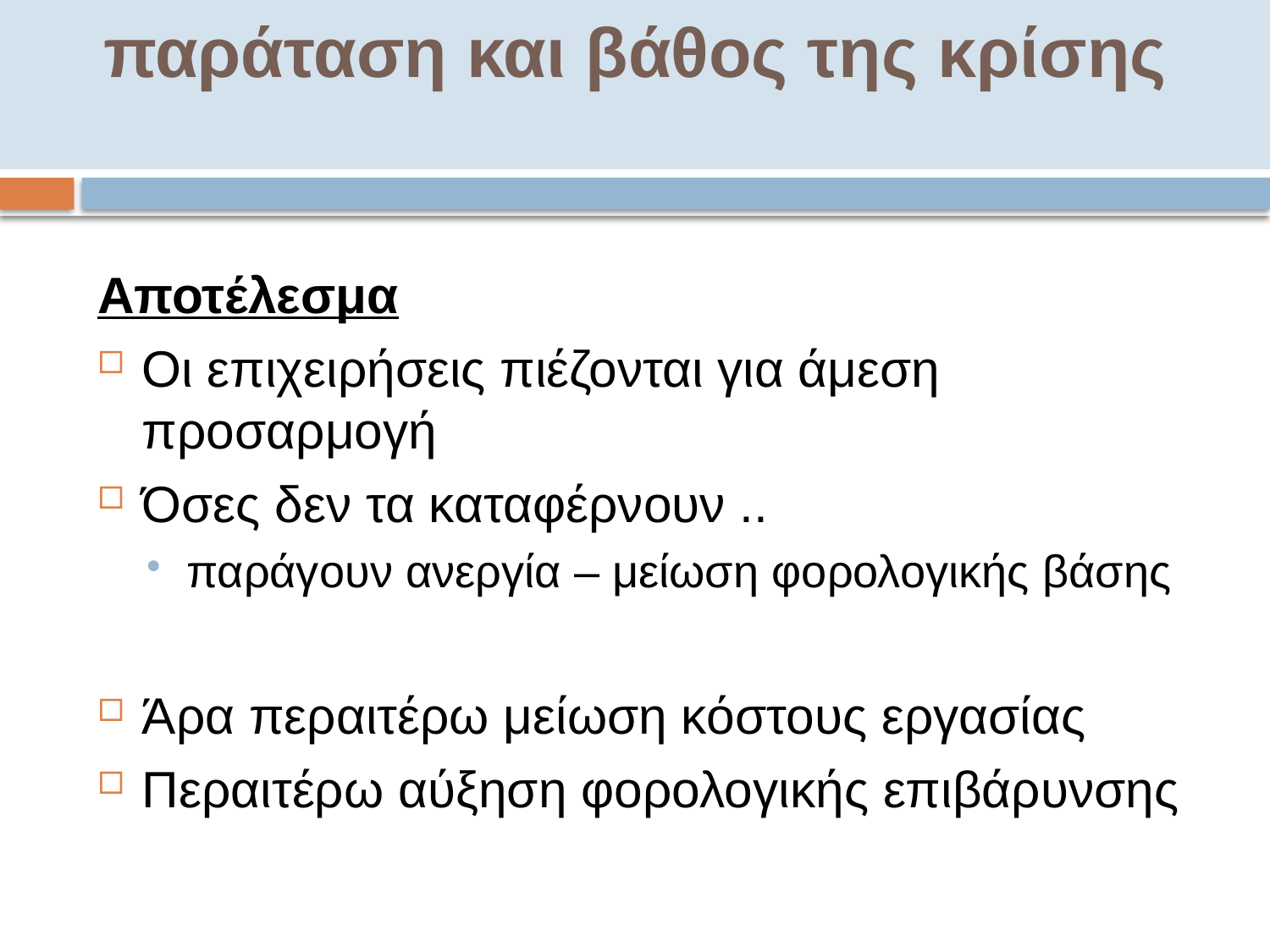

# παράταση και βάθος της κρίσης
Αποτέλεσμα
Οι επιχειρήσεις πιέζονται για άμεση προσαρμογή
Όσες δεν τα καταφέρνουν ..
παράγουν ανεργία – μείωση φορολογικής βάσης

Άρα περαιτέρω μείωση κόστους εργασίας
Περαιτέρω αύξηση φορολογικής επιβάρυνσης